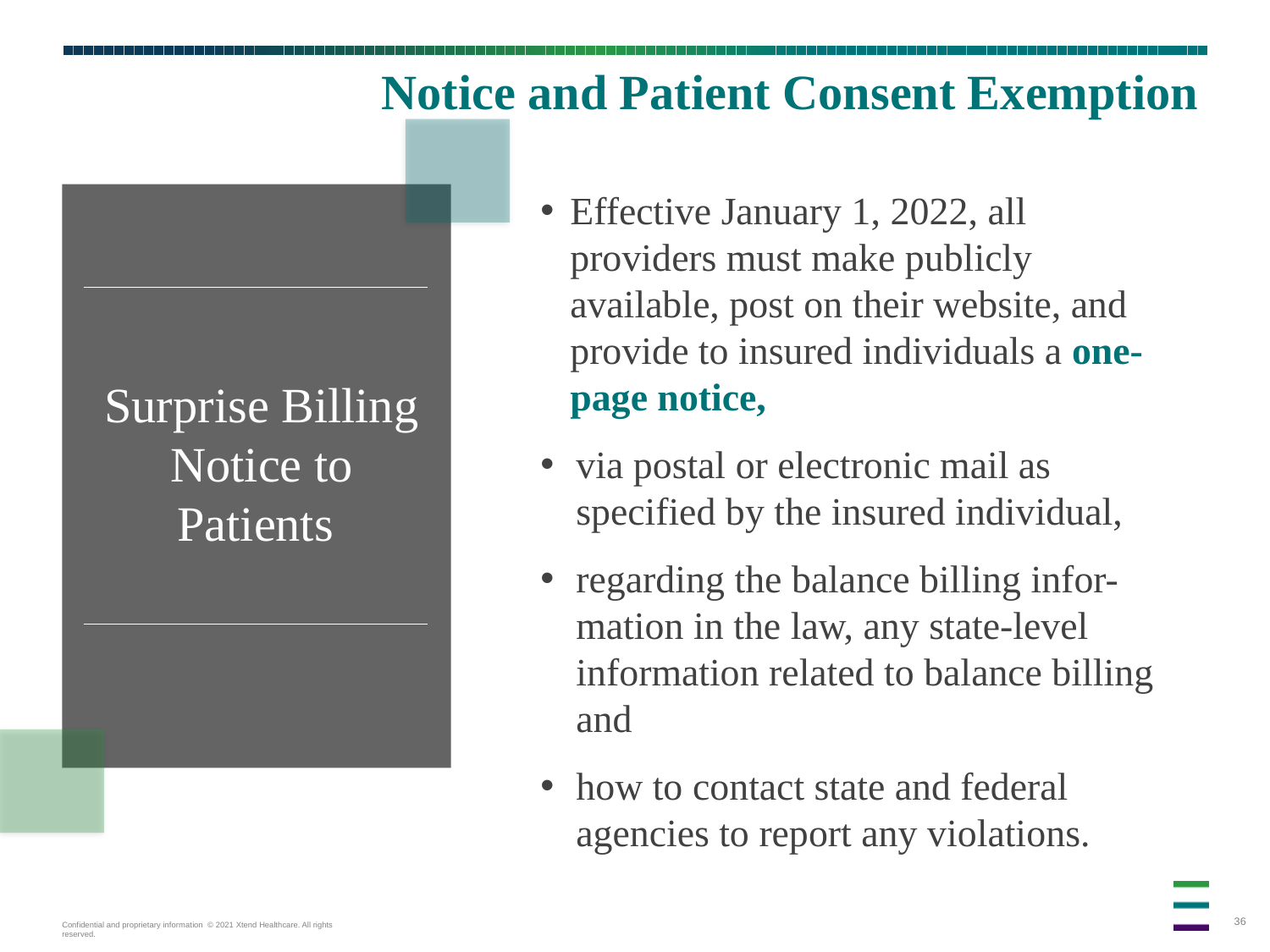

Notice and Patient Consent Exemption

Effective January 1, 2022, all providers must make publicly available, post on their website, and provide to insured individuals a one-page notice,

via postal or electronic mail as specified by the insured individual,

regarding the balance billing infor-mation in the law, any state-level information related to balance billing and

how to contact state and federal agencies to report any violations.

Surprise Billing Notice to Patients